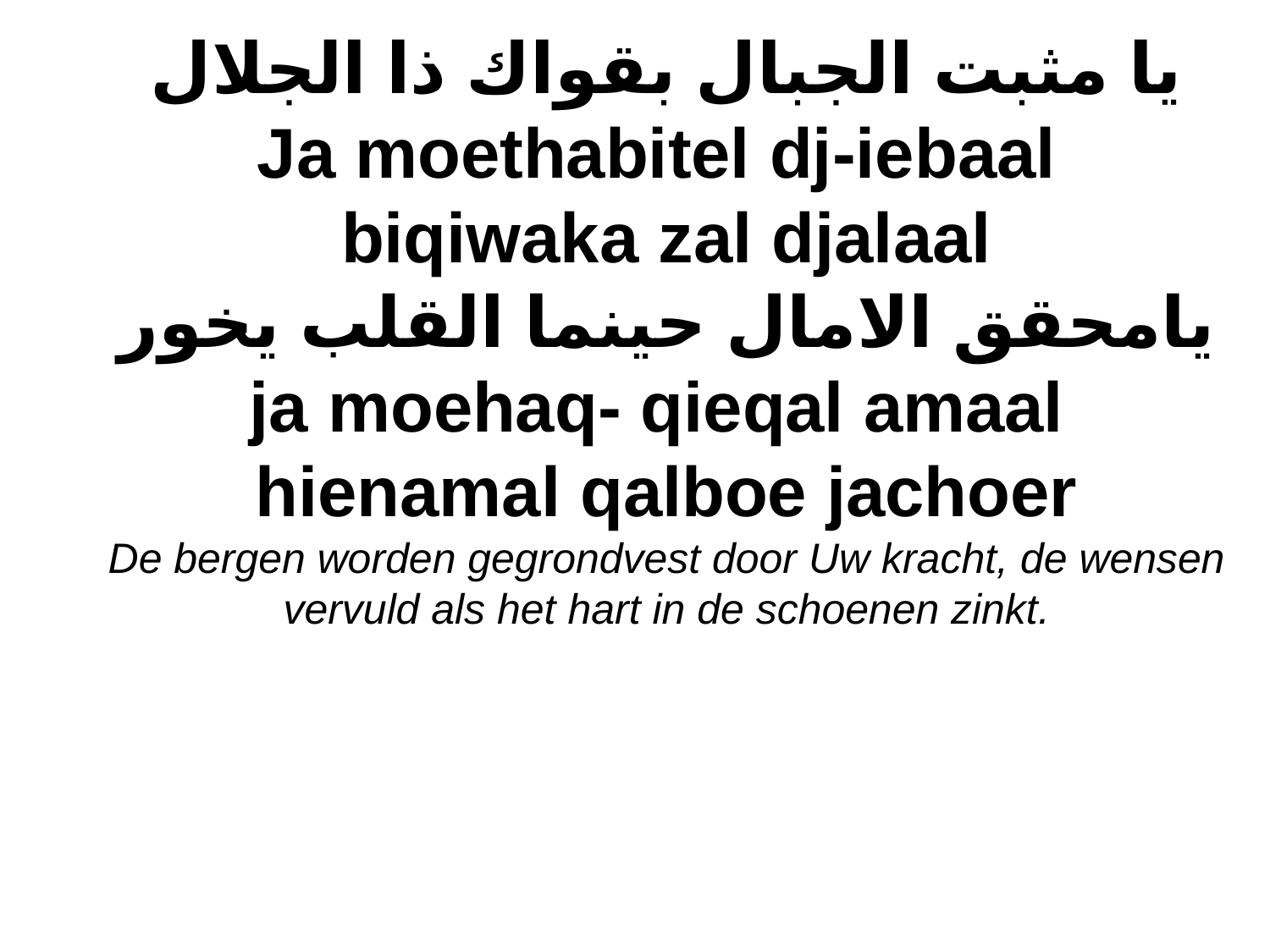

# يا مثبت الجبال بقواك ذا الجلال Ja moethabitel dj-iebaal biqiwaka zal djalaal يامحقق الامال حينما القلب يخور ja moehaq- qieqal amaal hienamal qalboe jachoer De bergen worden gegrondvest door Uw kracht, de wensen vervuld als het hart in de schoenen zinkt.